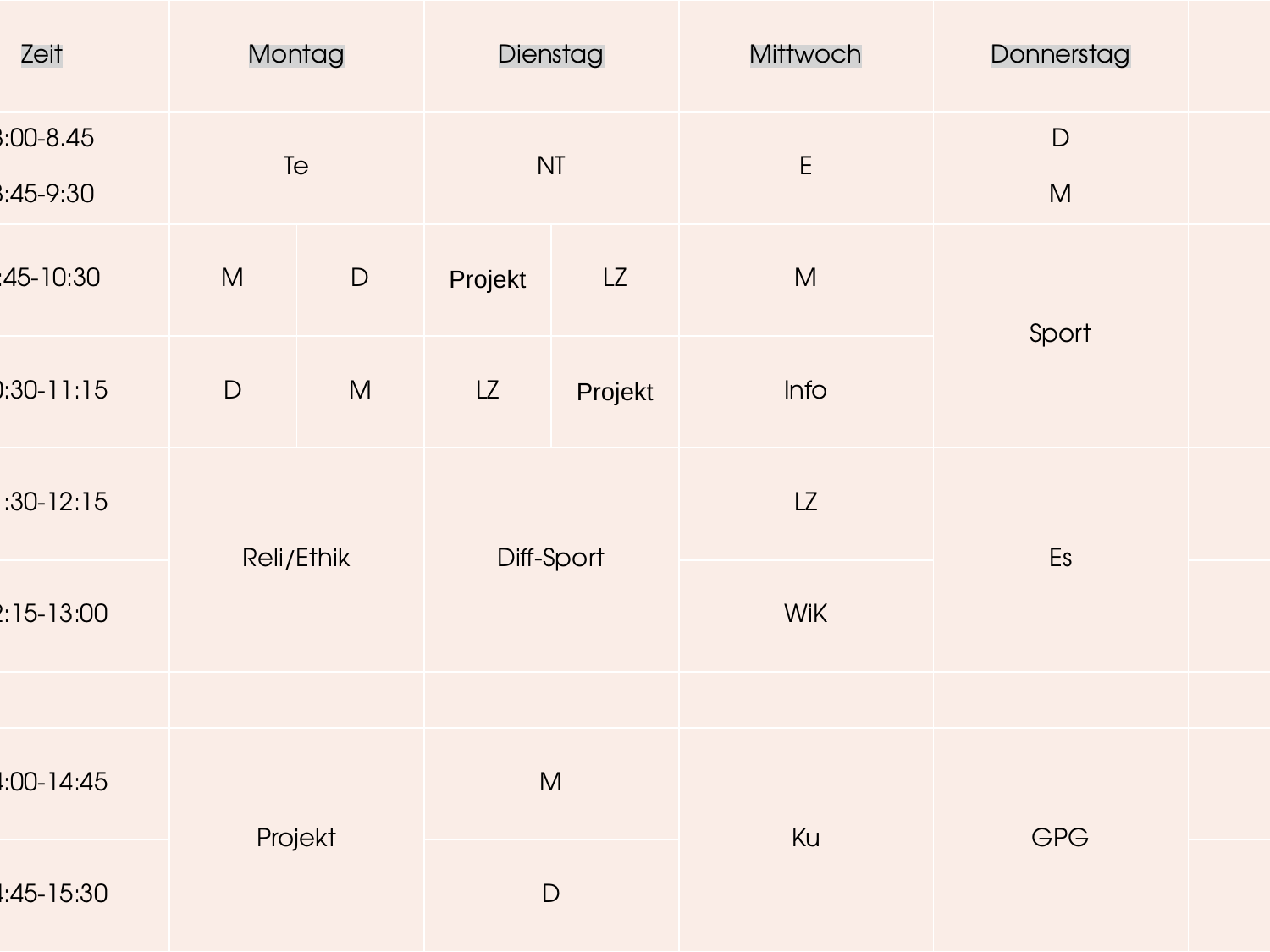

| Zeit | Montag |  | Dienstag |  | Mittwoch | Donnerstag | Freitag |
| --- | --- | --- | --- | --- | --- | --- | --- |
| 8:00-8.45 | Te |  | NT |  | E | D | M |
| 8:45-9:30 |  |  |  |  |  | M | GPG |
| 9:45-10:30 | M | D | Projekt | LZ | M | Sport | D |
| 10:30-11:15 | D | M | LZ | Projekt | Info |  |  |
| 11:30-12:15 | Reli/Ethik |  | Diff-Sport |  | LZ | Es | E |
| 12:15-13:00 |  |  |  |  | WiK |  | WiB |
|  |  |  |  |  |  |  |  |
| 14:00-14:45 | Projekt |  | M |  | Ku | GPG |  |
| 14:45-15:30 |  |  | D |  |  |  |  |